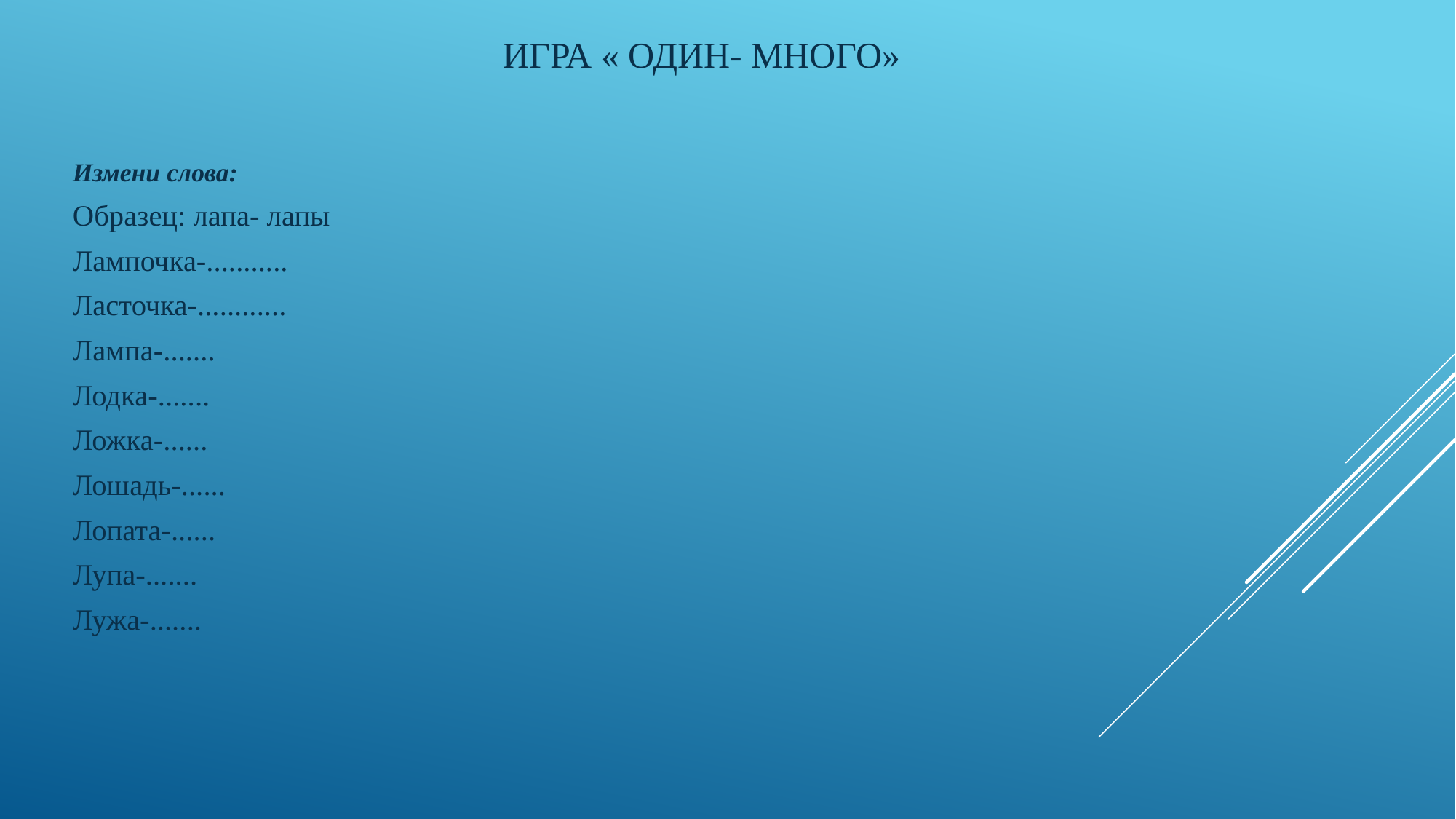

# Игра « Один- много»
Измени слова:
Образец: лапа- лапы
Лампочка-...........
Ласточка-............
Лампа-.......
Лодка-.......
Ложка-......
Лошадь-......
Лопата-......
Лупа-.......
Лужа-.......